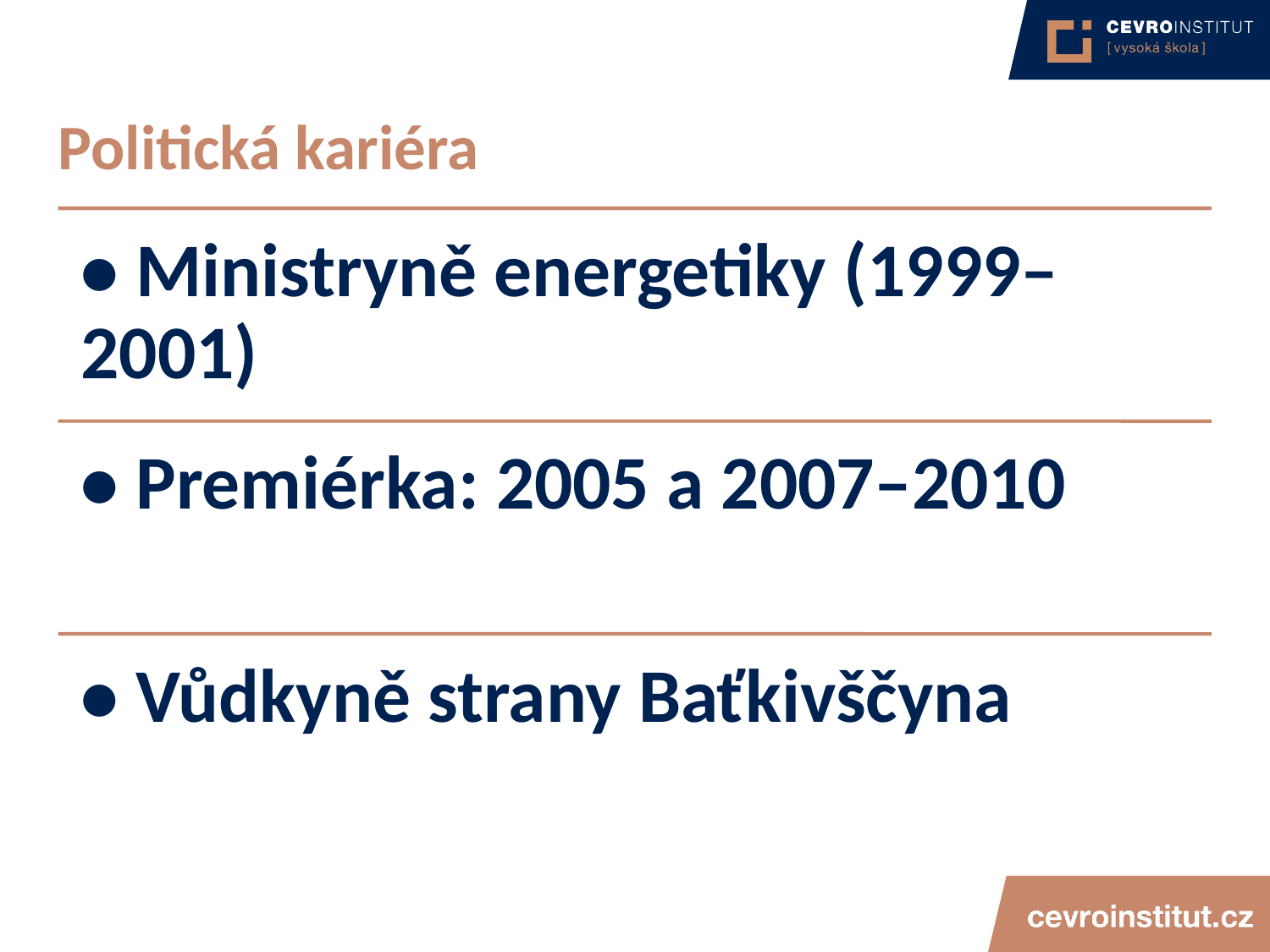

# Politická kariéra
• Ministryně energetiky (1999–2001)
• Premiérka: 2005 a 2007–2010
• Vůdkyně strany Baťkivščyna